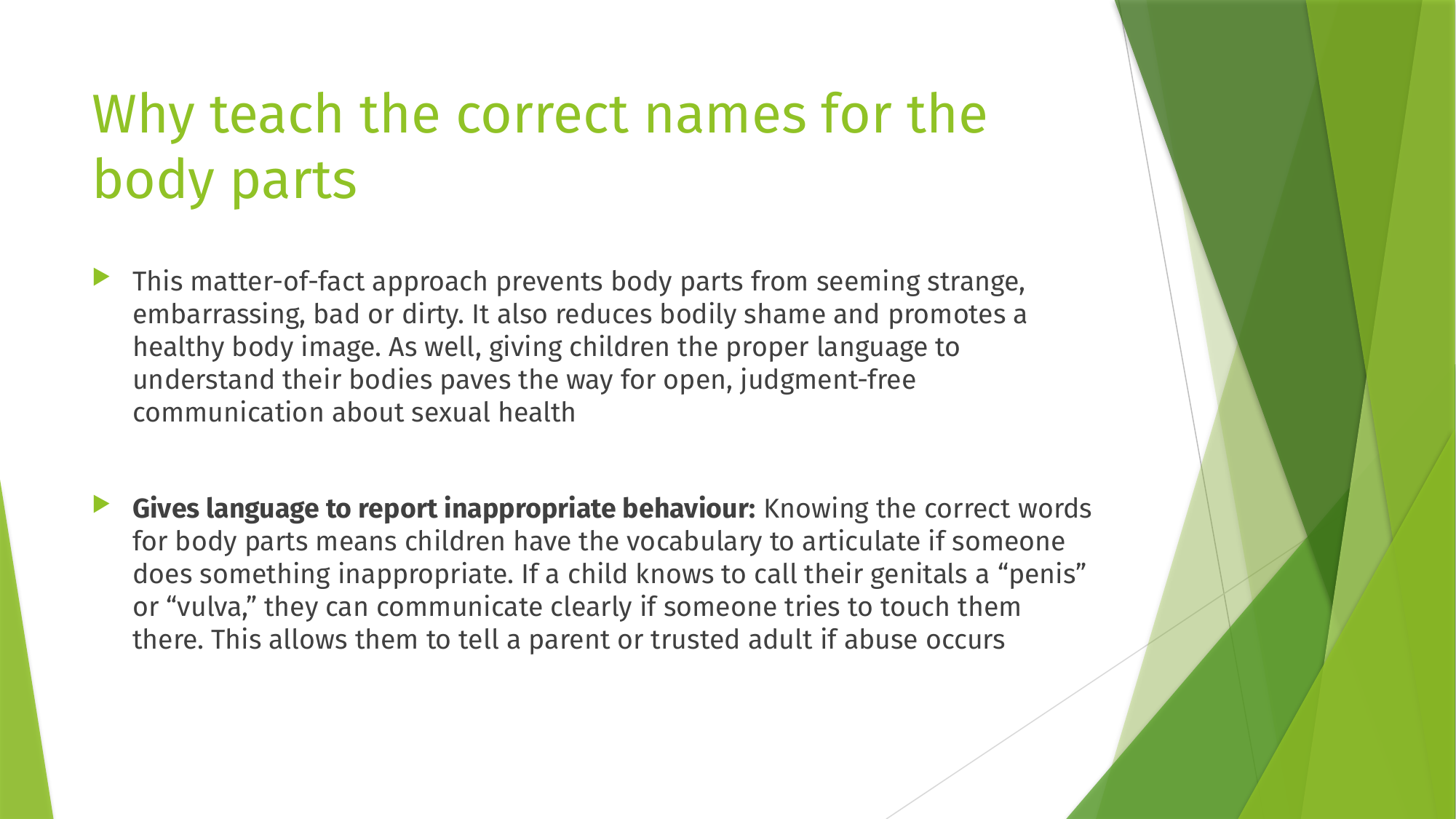

# Why teach the correct names for the body parts
This matter-of-fact approach prevents body parts from seeming strange, embarrassing, bad or dirty. It also reduces bodily shame and promotes a healthy body image. As well, giving children the proper language to understand their bodies paves the way for open, judgment-free communication about sexual health

Gives language to report inappropriate behaviour: Knowing the correct words for body parts means children have the vocabulary to articulate if someone does something inappropriate. If a child knows to call their genitals a “penis” or “vulva,” they can communicate clearly if someone tries to touch them there. This allows them to tell a parent or trusted adult if abuse occurs